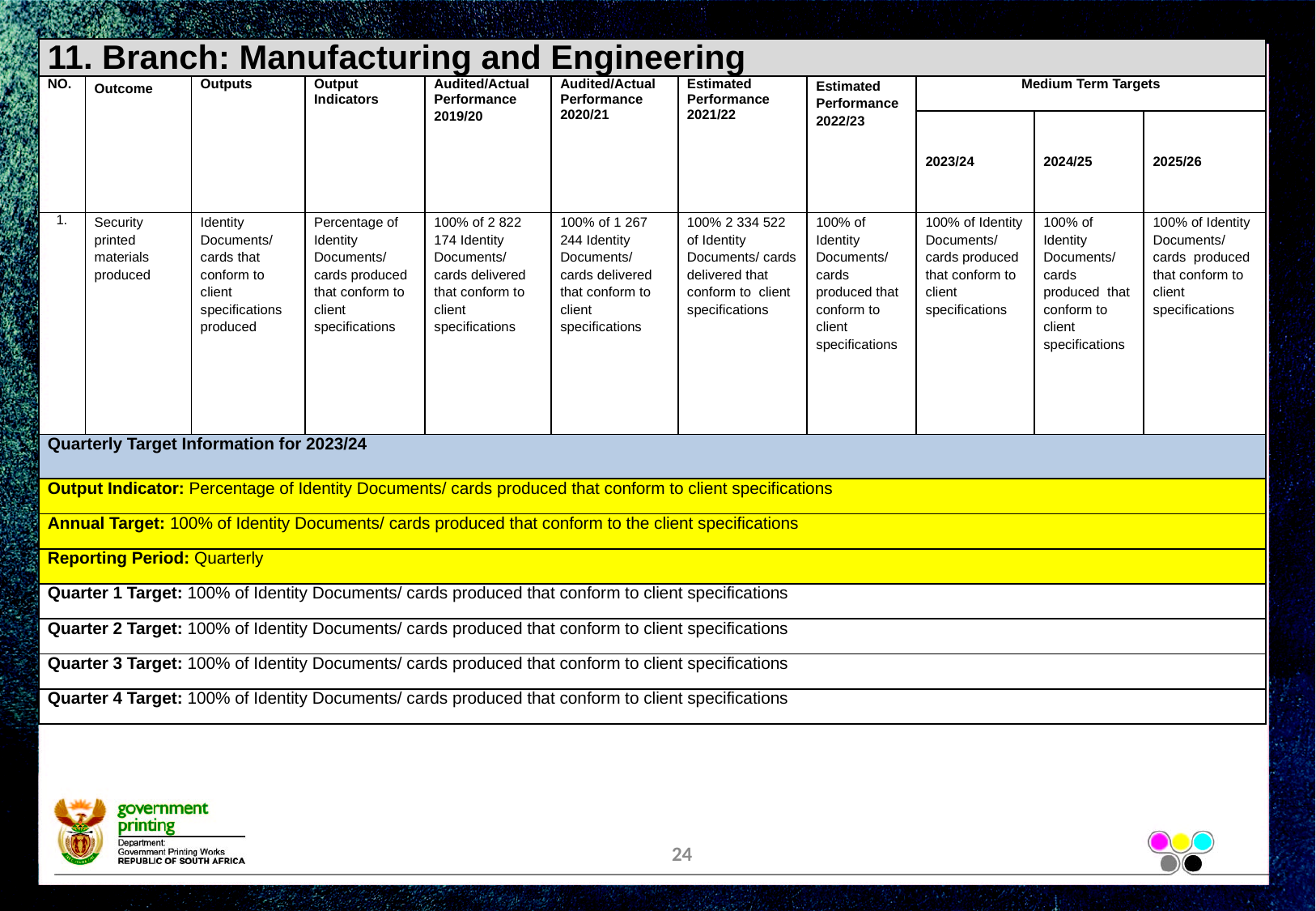

| 11. Branch: Manufacturing and Engineering |  |  |  |  |  |  |  |  |  |  |
| --- | --- | --- | --- | --- | --- | --- | --- | --- | --- | --- |
| NO. | Outcome | Outputs | Output Indicators | Audited/Actual Performance 2019/20 | Audited/Actual Performance 2020/21 | Estimated Performance 2021/22 | Estimated Performance 2022/23 | Medium Term Targets |  |  |
|  |  |  |  |  |  |  |  | 2023/24 | 2024/25 | 2025/26 |
| 1. | Security printed materials produced | Identity Documents/ cards that conform to client specifications produced | Percentage of Identity Documents/ cards produced that conform to client specifications | 100% of 2 822 174 Identity Documents/ cards delivered that conform to client specifications | 100% of 1 267 244 Identity Documents/ cards delivered that conform to client specifications | 100% 2 334 522 of Identity Documents/ cards delivered that conform to client specifications | 100% of Identity Documents/ cards produced that conform to client specifications | 100% of Identity Documents/ cards produced that conform to client specifications | 100% of Identity Documents/ cards produced that conform to client specifications | 100% of Identity Documents/ cards produced that conform to client specifications |
| Quarterly Target Information for 2023/24 |  |  |  |  |  |  |  |  |  |  |
| Output Indicator: Percentage of Identity Documents/ cards produced that conform to client specifications |  |  |  |  |  |  |  |  |  |  |
| Annual Target: 100% of Identity Documents/ cards produced that conform to the client specifications |  |  |  |  |  |  |  |  |  |  |
| Reporting Period: Quarterly |  |  |  |  |  |  |  |  |  |  |
| Quarter 1 Target: 100% of Identity Documents/ cards produced that conform to client specifications |  |  |  |  |  |  |  |  |  |  |
| Quarter 2 Target: 100% of Identity Documents/ cards produced that conform to client specifications |  |  |  |  |  |  |  |  |  |  |
| Quarter 3 Target: 100% of Identity Documents/ cards produced that conform to client specifications |  |  |  |  |  |  |  |  |  |  |
| Quarter 4 Target: 100% of Identity Documents/ cards produced that conform to client specifications |  |  |  |  |  |  |  |  |  |  |

24